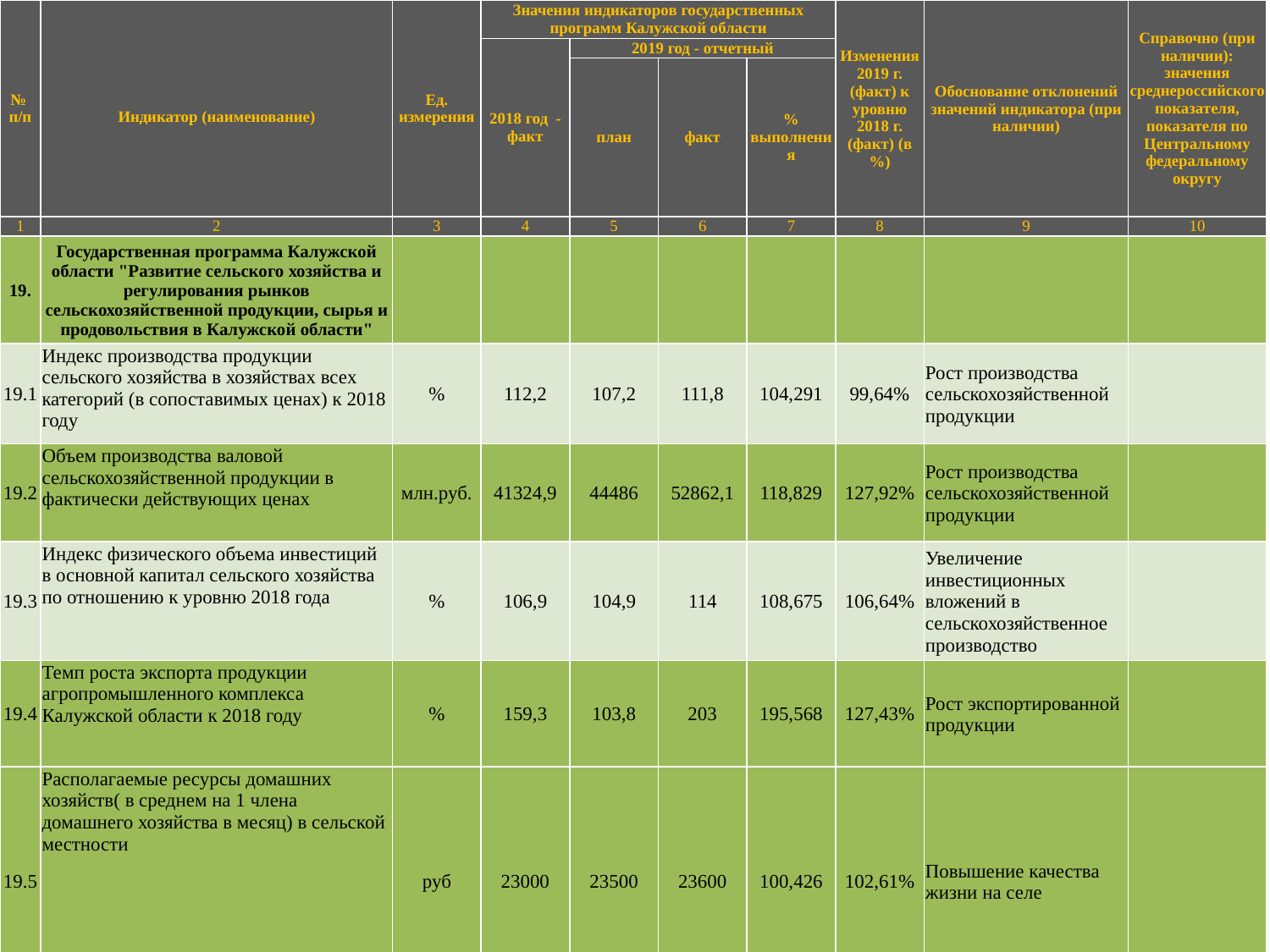

| № п/п | Индикатор (наименование) | Ед. измерения | Значения индикаторов государственных программ Калужской области |  |  |  | Изменения 2019 г. (факт) к уровню 2018 г. (факт) (в %) | Обоснование отклонений значений индикатора (при наличии) | Справочно (при наличии): значения среднероссийского показателя, показателя по Центральному федеральному округу |
| --- | --- | --- | --- | --- | --- | --- | --- | --- | --- |
|  |  |  | 2018 год - факт | 2019 год - отчетный |  |  |  |  |  |
|  |  |  |  | план | факт | % выполнения |  |  |  |
| 1 | 2 | 3 | 4 | 5 | 6 | 7 | 8 | 9 | 10 |
| 19. | Государственная программа Калужской области "Развитие сельского хозяйства и регулирования рынков сельскохозяйственной продукции, сырья и продовольствия в Калужской области" |  |  |  |  |  |  |  |  |
| 19.1 | Индекс производства продукции сельского хозяйства в хозяйствах всех категорий (в сопоставимых ценах) к 2018 году | % | 112,2 | 107,2 | 111,8 | 104,291 | 99,64% | Рост производства сельскохозяйственной продукции |  |
| 19.2 | Объем производства валовой сельскохозяйственной продукции в фактически действующих ценах | млн.руб. | 41324,9 | 44486 | 52862,1 | 118,829 | 127,92% | Рост производства сельскохозяйственной продукции |  |
| 19.3 | Индекс физического объема инвестиций в основной капитал сельского хозяйства по отношению к уровню 2018 года | % | 106,9 | 104,9 | 114 | 108,675 | 106,64% | Увеличение инвестиционных вложений в сельскохозяйственное производство |  |
| 19.4 | Темп роста экспорта продукции агропромышленного комплекса Калужской области к 2018 году | % | 159,3 | 103,8 | 203 | 195,568 | 127,43% | Рост экспортированной продукции |  |
| 19.5 | Располагаемые ресурсы домашних хозяйств( в среднем на 1 члена домашнего хозяйства в месяц) в сельской местности | руб | 23000 | 23500 | 23600 | 100,426 | 102,61% | Повышение качества жизни на селе |  |